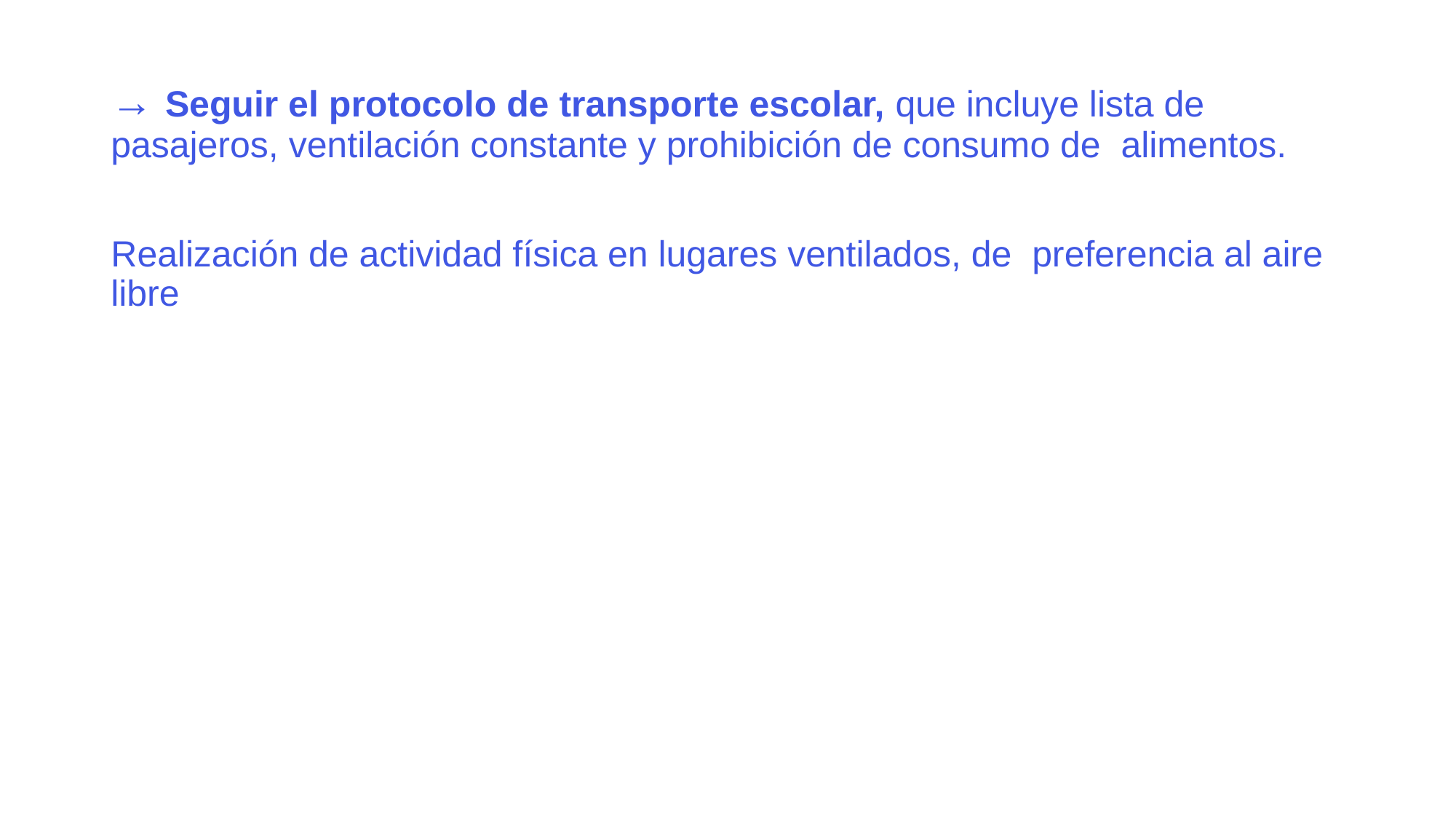

→ Seguir el protocolo de transporte escolar, que incluye lista de  pasajeros, ventilación constante y prohibición de consumo de  alimentos.

Realización de actividad física en lugares ventilados, de  preferencia al aire libre